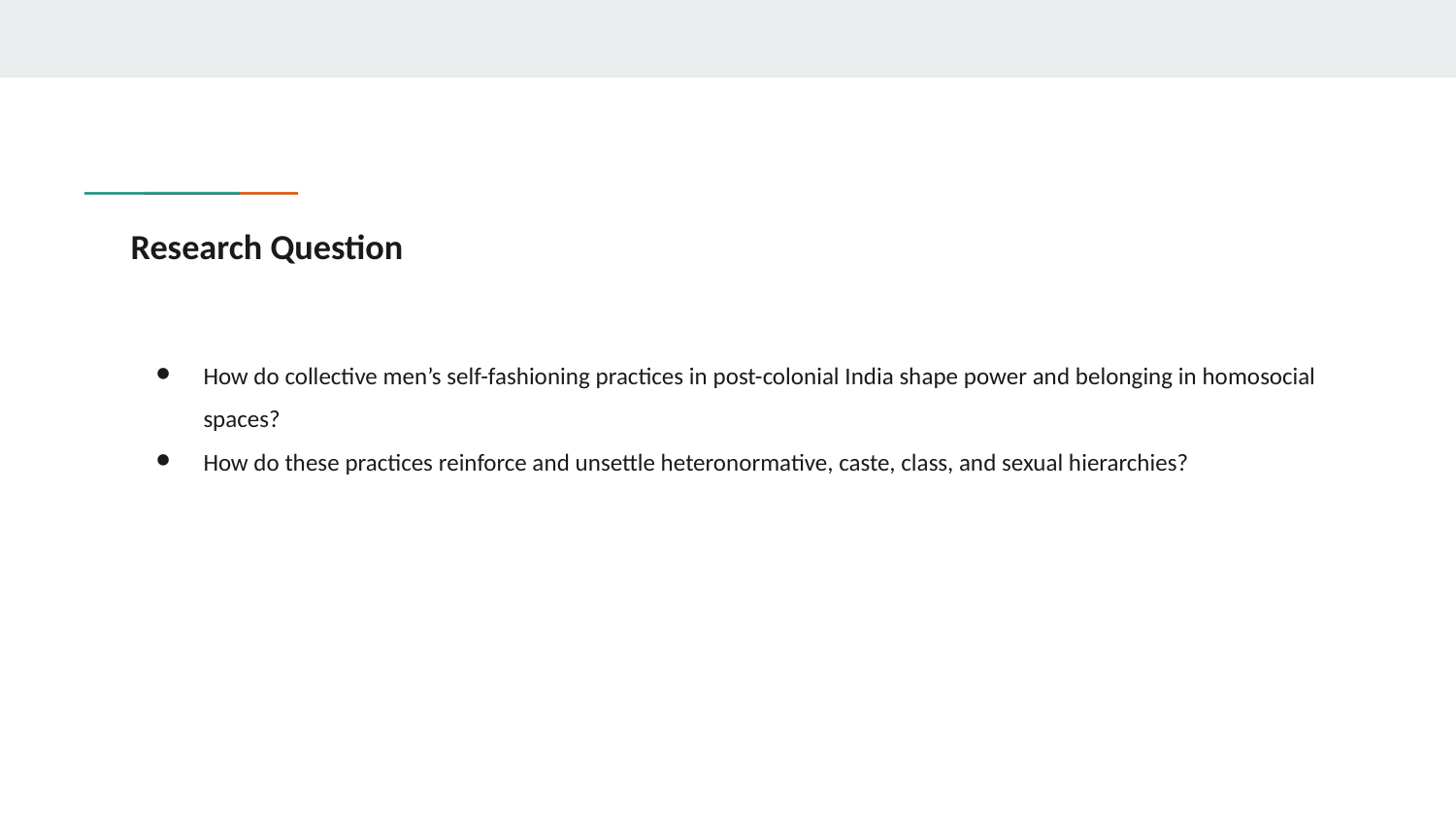

# Research Question
How do collective men’s self-fashioning practices in post-colonial India shape power and belonging in homosocial spaces?
How do these practices reinforce and unsettle heteronormative, caste, class, and sexual hierarchies?